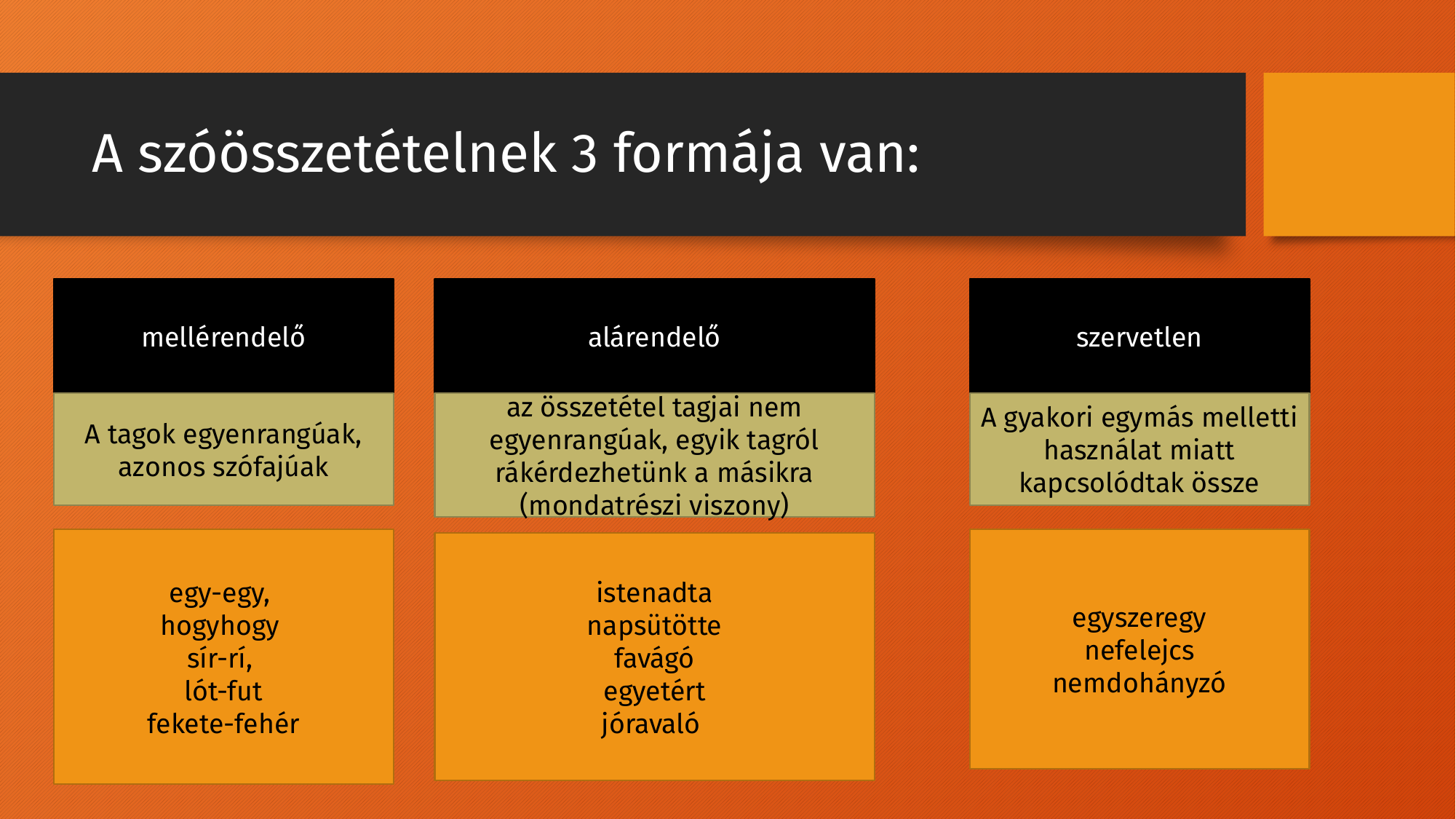

# A szóösszetételnek 3 formája van:
alárendelő
szervetlen
mellérendelő

az összetétel tagjai nem egyenrangúak, egyik tagról rákérdezhetünk a másikra (mondatrészi viszony)
A tagok egyenrangúak, azonos szófajúak
A gyakori egymás melletti használat miatt kapcsolódtak össze
egy-egy,
hogyhogy
sír-rí,
lót-fut
fekete-fehér
egyszeregy
nefelejcs
nemdohányzó
istenadta
napsütötte
favágó
egyetért
jóravaló